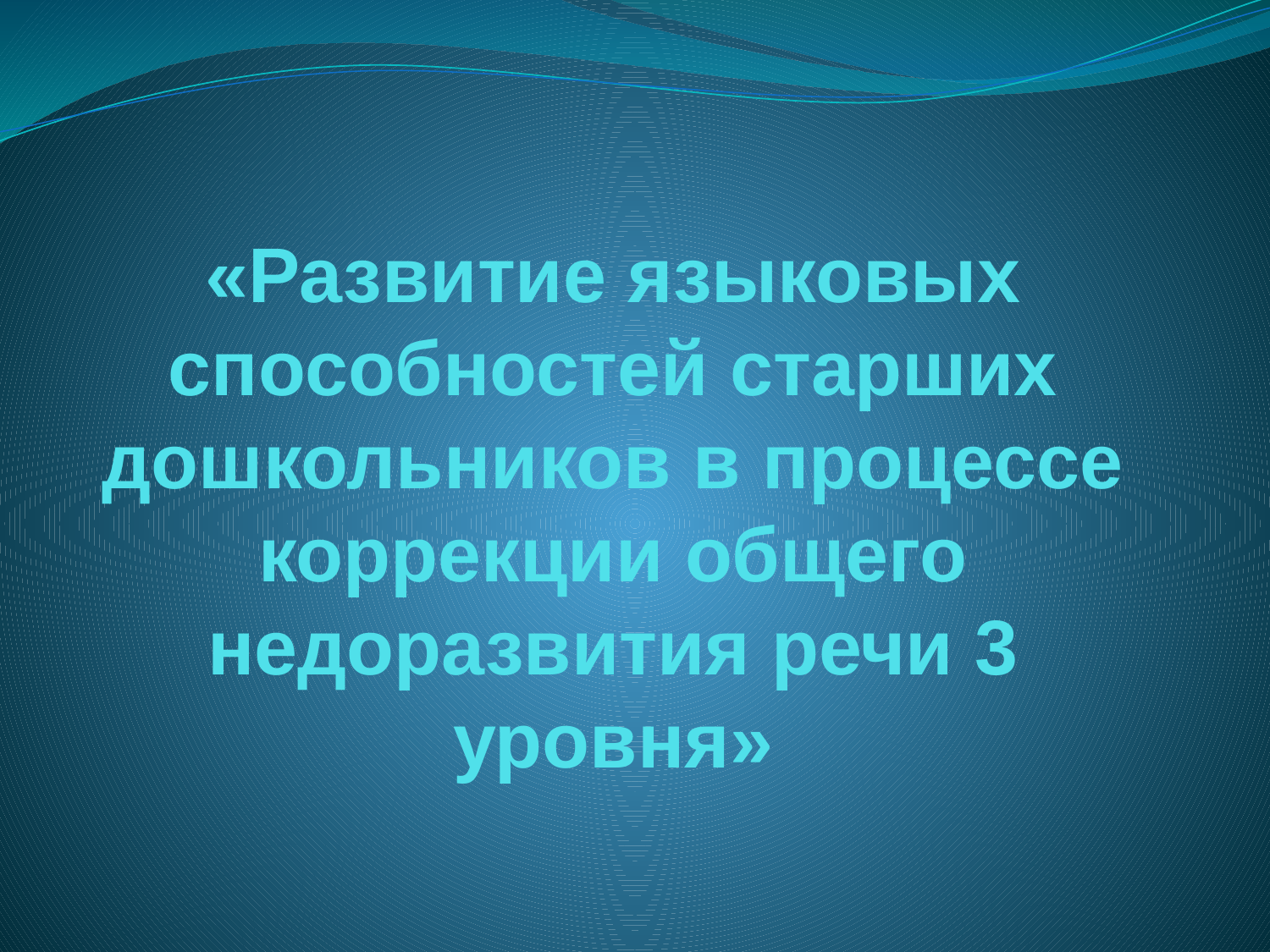

# «Развитие языковых способностей старших дошкольников в процессе коррекции общего недоразвития речи 3 уровня»